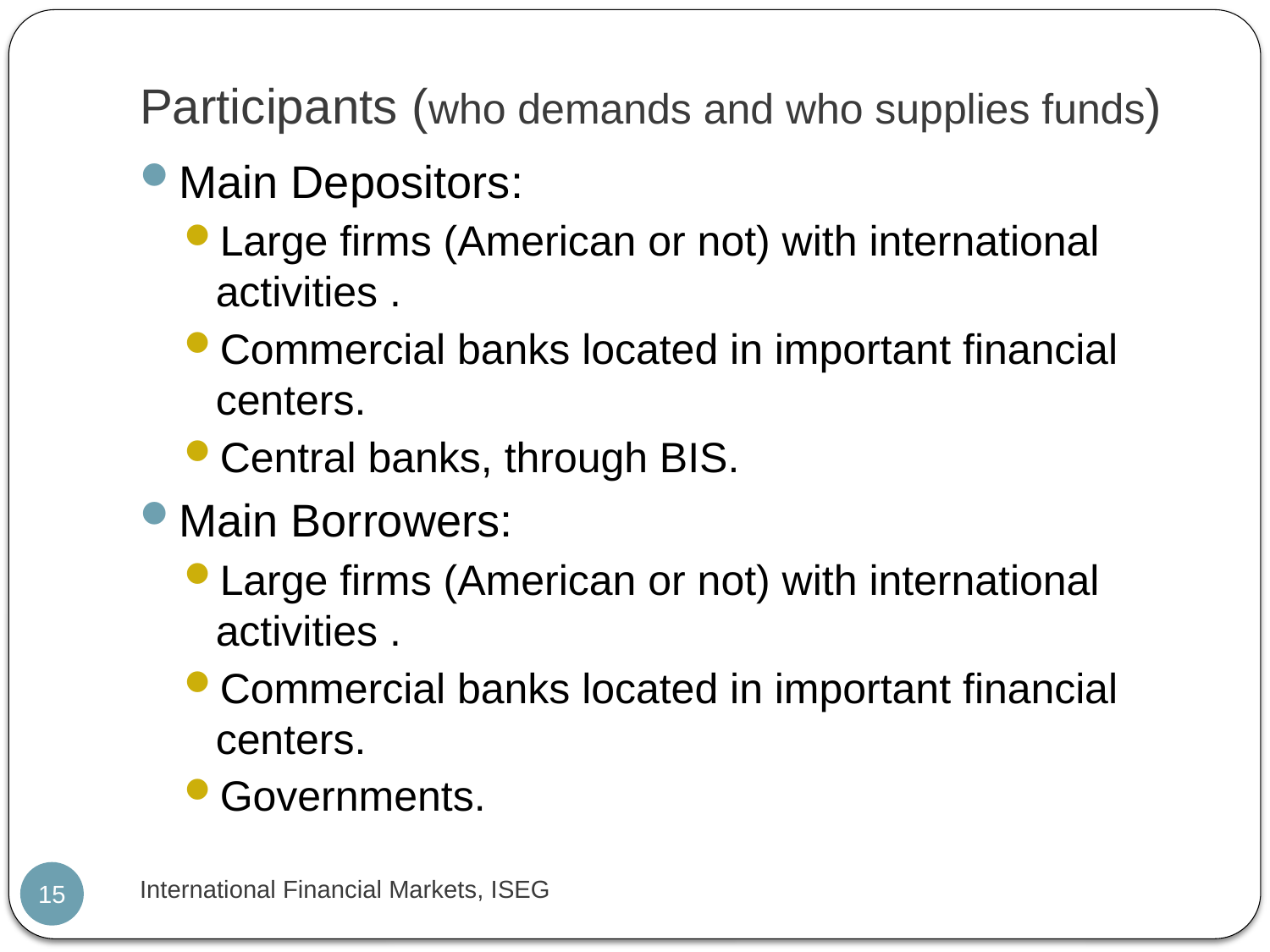

# Participants (who demands and who supplies funds)
Main Depositors:
Large firms (American or not) with international activities .
Commercial banks located in important financial centers.
Central banks, through BIS.
Main Borrowers:
Large firms (American or not) with international activities .
Commercial banks located in important financial centers.
Governments.
International Financial Markets, ISEG
15